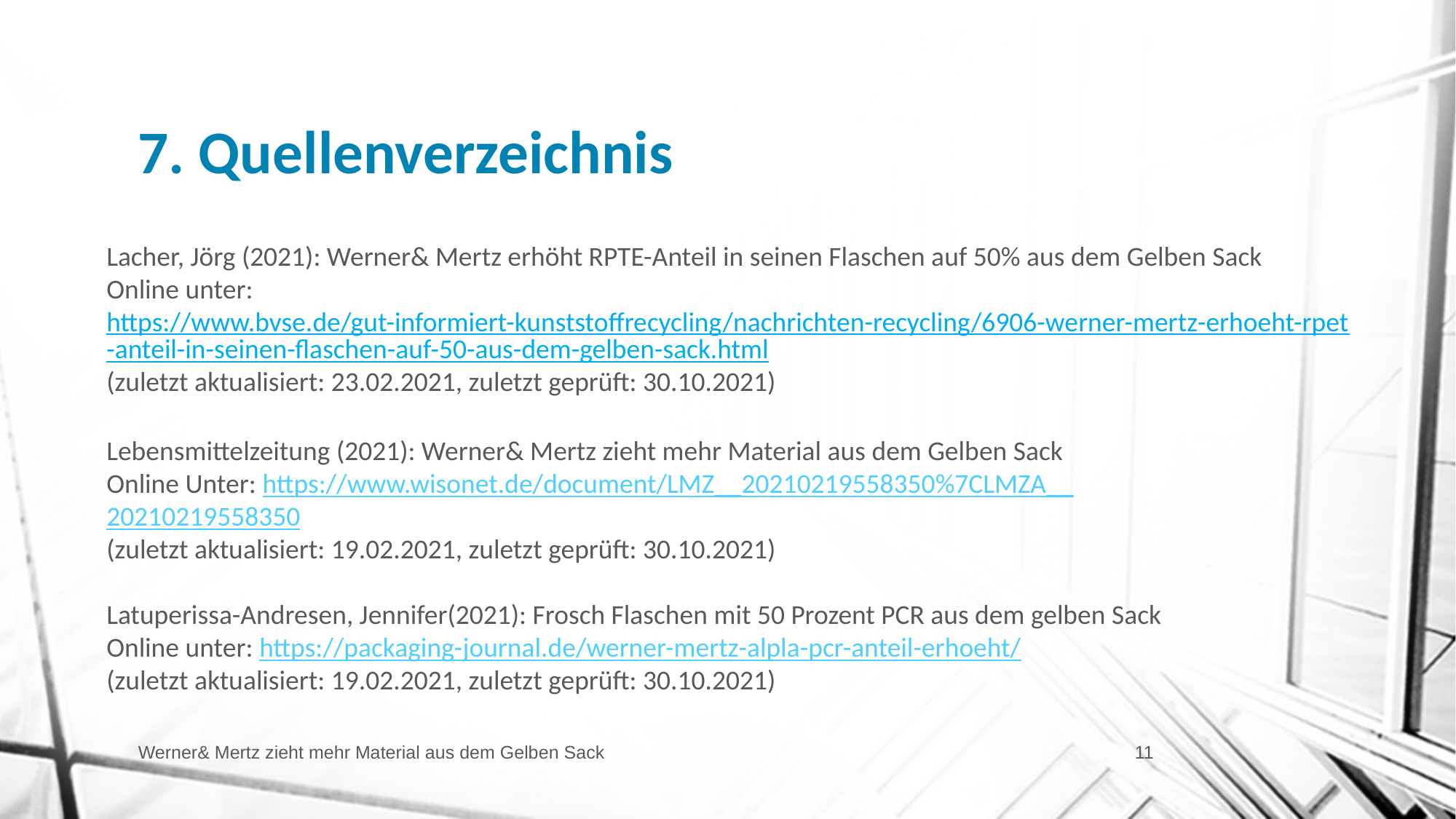

# 7. Quellenverzeichnis

Lacher, Jörg (2021): Werner& Mertz erhöht RPTE-Anteil in seinen Flaschen auf 50% aus dem Gelben Sack
Online unter: https://www.bvse.de/gut-informiert-kunststoffrecycling/nachrichten-recycling/6906-werner-mertz-erhoeht-rpet-anteil-in-seinen-flaschen-auf-50-aus-dem-gelben-sack.html
(zuletzt aktualisiert: 23.02.2021, zuletzt geprüft: 30.10.2021)

Lebensmittelzeitung (2021): Werner& Mertz zieht mehr Material aus dem Gelben Sack
Online Unter: https://www.wisonet.de/document/LMZ__20210219558350%7CLMZA__
20210219558350
(zuletzt aktualisiert: 19.02.2021, zuletzt geprüft: 30.10.2021)

Latuperissa-Andresen, Jennifer(2021): Frosch Flaschen mit 50 Prozent PCR aus dem gelben Sack
Online unter: https://packaging-journal.de/werner-mertz-alpla-pcr-anteil-erhoeht/
(zuletzt aktualisiert: 19.02.2021, zuletzt geprüft: 30.10.2021)
Werner& Mertz zieht mehr Material aus dem Gelben Sack
11